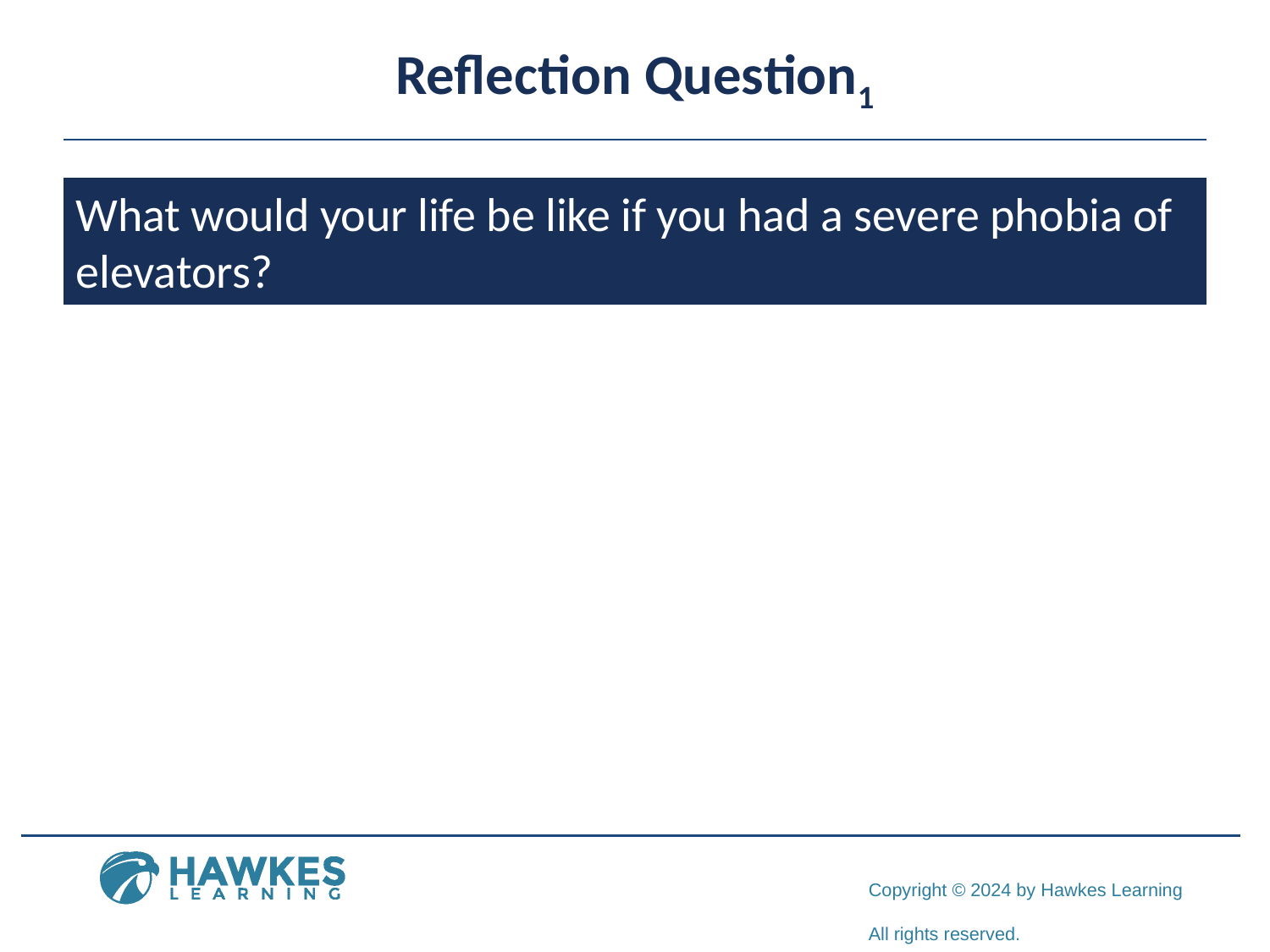

# Reflection Question1
What would your life be like if you had a severe phobia of elevators?